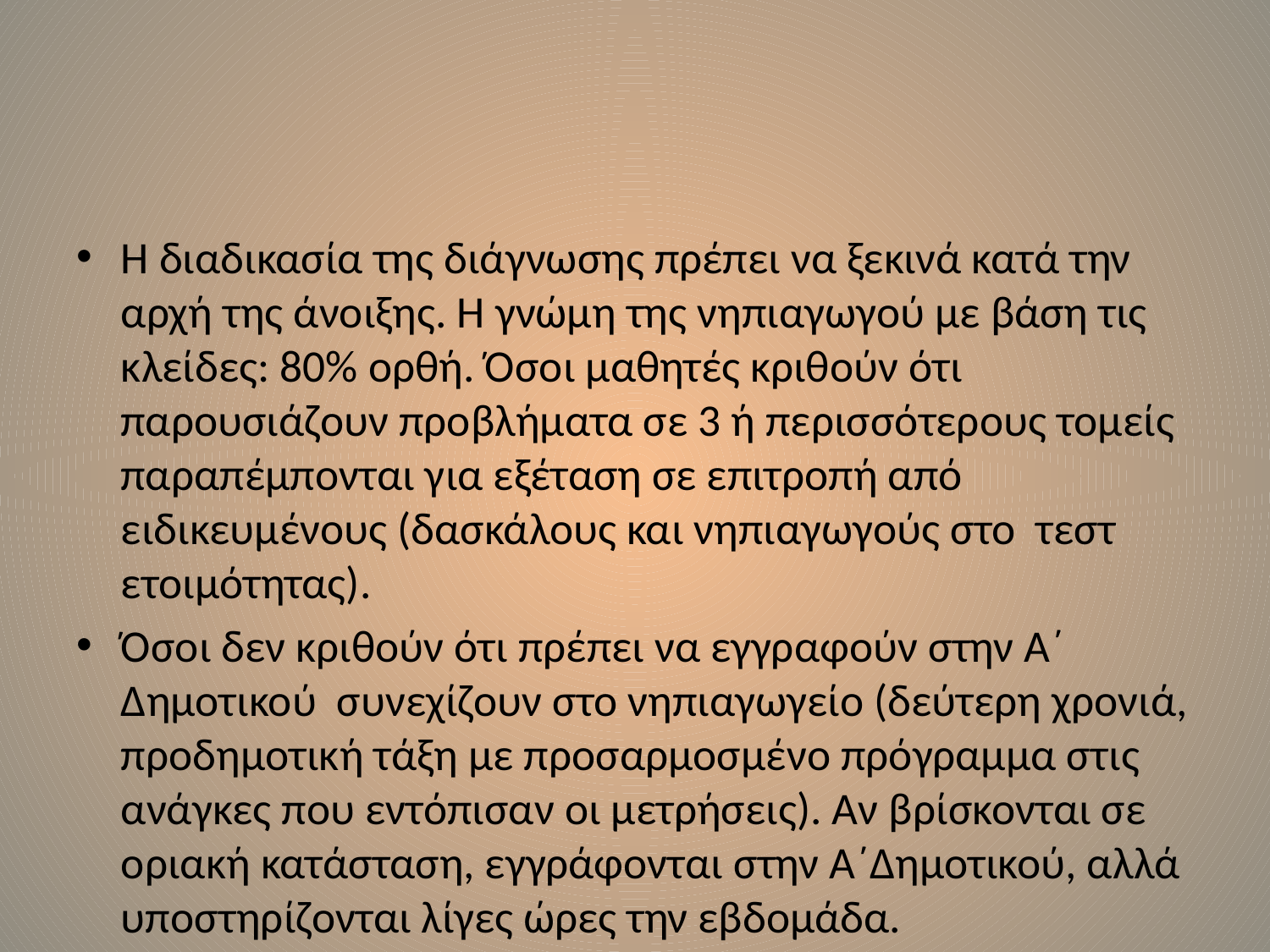

#
Η διαδικασία της διάγνωσης πρέπει να ξεκινά κατά την αρχή της άνοιξης. Η γνώμη της νηπιαγωγού με βάση τις κλείδες: 80% ορθή. Όσοι μαθητές κριθούν ότι παρουσιάζουν προβλήματα σε 3 ή περισσότερους τομείς παραπέμπονται για εξέταση σε επιτροπή από ειδικευμένους (δασκάλους και νηπιαγωγούς στο  τεστ ετοιμότητας).
Όσοι δεν κριθούν ότι πρέπει να εγγραφούν στην Α΄ Δημοτικού  συνεχίζουν στο νηπιαγωγείο (δεύτερη χρονιά, προδημοτική τάξη με προσαρμοσμένο πρόγραμμα στις ανάγκες που εντόπισαν οι μετρήσεις). Αν βρίσκονται σε οριακή κατάσταση, εγγράφονται στην Α΄Δημοτικού, αλλά υποστηρίζονται λίγες ώρες την εβδομάδα.